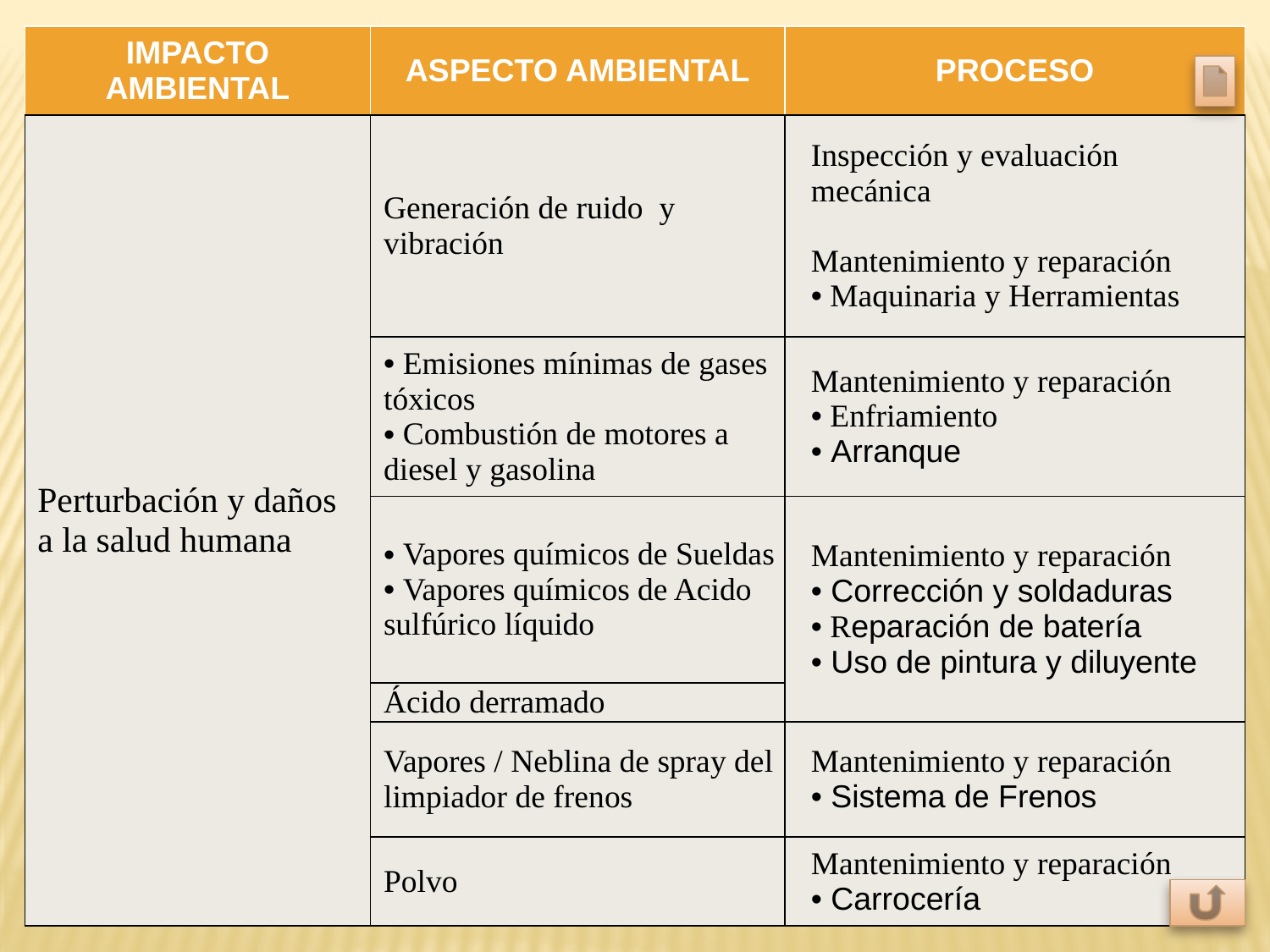

| IMPACTO AMBIENTAL | ASPECTO AMBIENTAL | PROCESO |
| --- | --- | --- |
| Perturbación y daños a la salud humana | Generación de ruido y vibración | Inspección y evaluación mecánica Mantenimiento y reparación Maquinaria y Herramientas |
|  | Emisiones mínimas de gases tóxicos Combustión de motores a diesel y gasolina | Mantenimiento y reparación Enfriamiento Arranque |
|  | Vapores químicos de Sueldas Vapores químicos de Acido sulfúrico líquido | Mantenimiento y reparación Corrección y soldaduras Reparación de batería Uso de pintura y diluyente |
|  | Ácido derramado |  |
|  | Vapores / Neblina de spray del limpiador de frenos | Mantenimiento y reparación Sistema de Frenos |
|  | Polvo | Mantenimiento y reparación Carrocería |